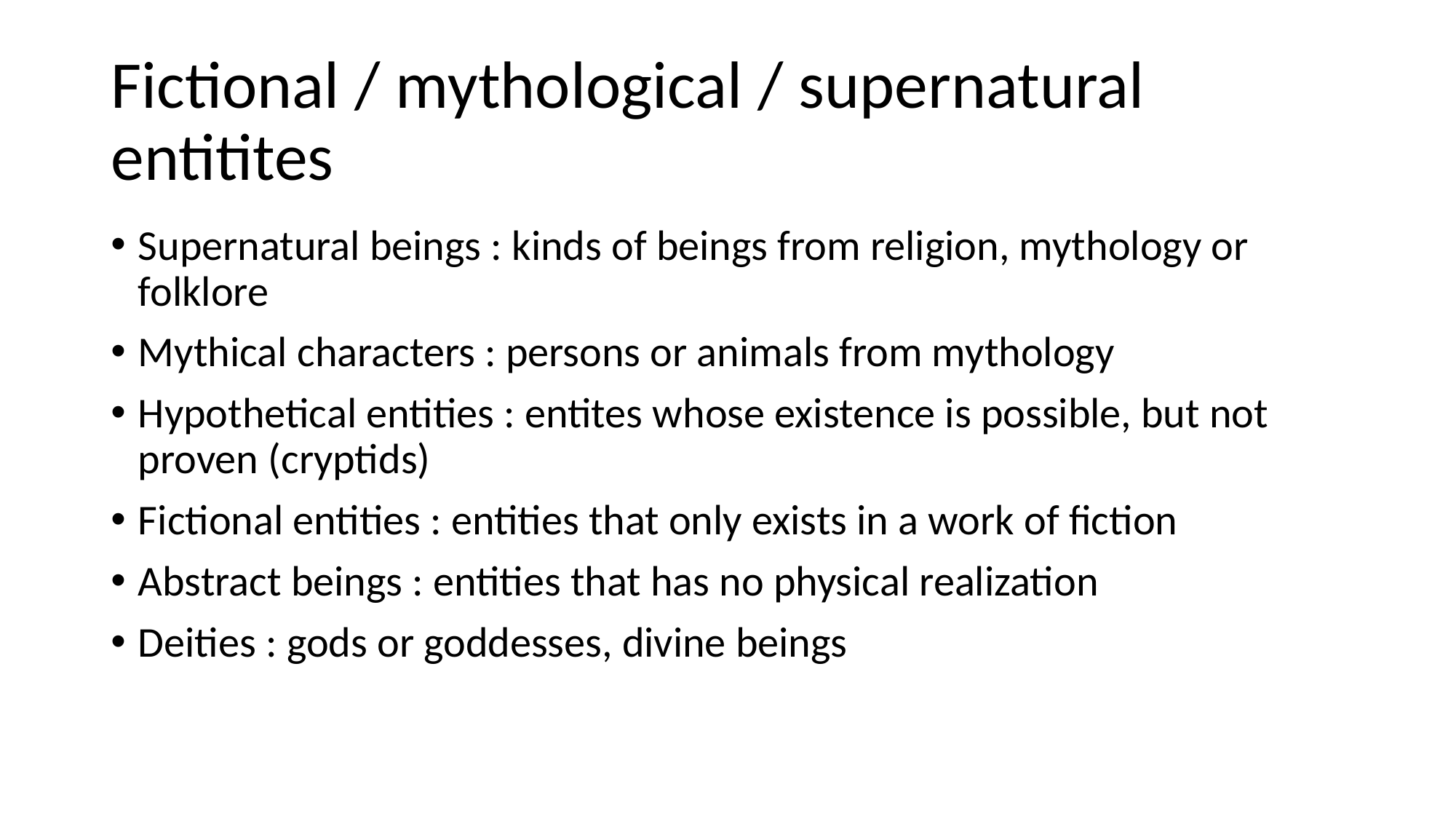

# Fictional / mythological / supernatural entitites
Supernatural beings : kinds of beings from religion, mythology or folklore
Mythical characters : persons or animals from mythology
Hypothetical entities : entites whose existence is possible, but not proven (cryptids)
Fictional entities : entities that only exists in a work of fiction
Abstract beings : entities that has no physical realization
Deities : gods or goddesses, divine beings